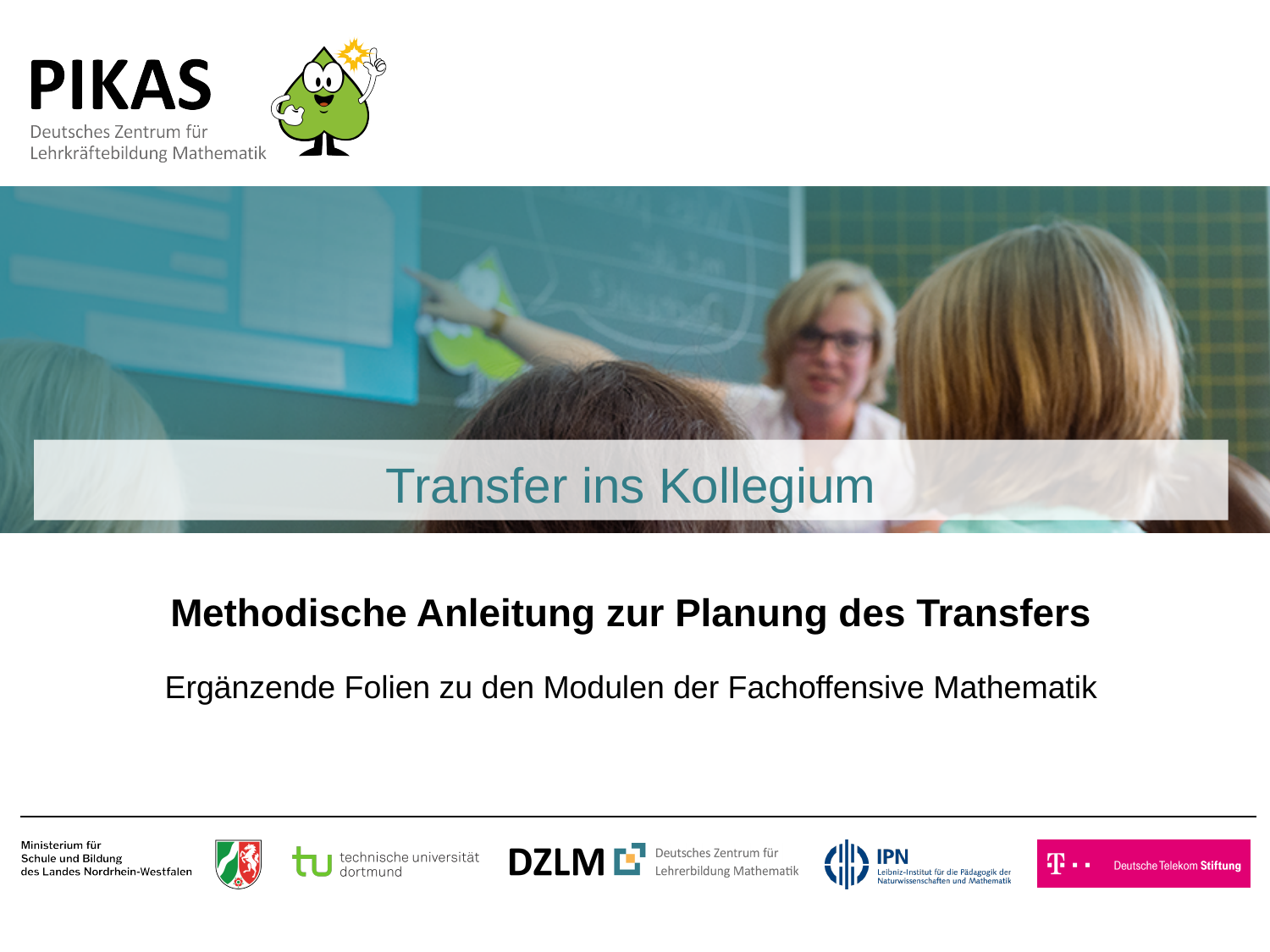

# Transfer ins Kollegium
Methodische Anleitung zur Planung des Transfers
Ergänzende Folien zu den Modulen der Fachoffensive Mathematik